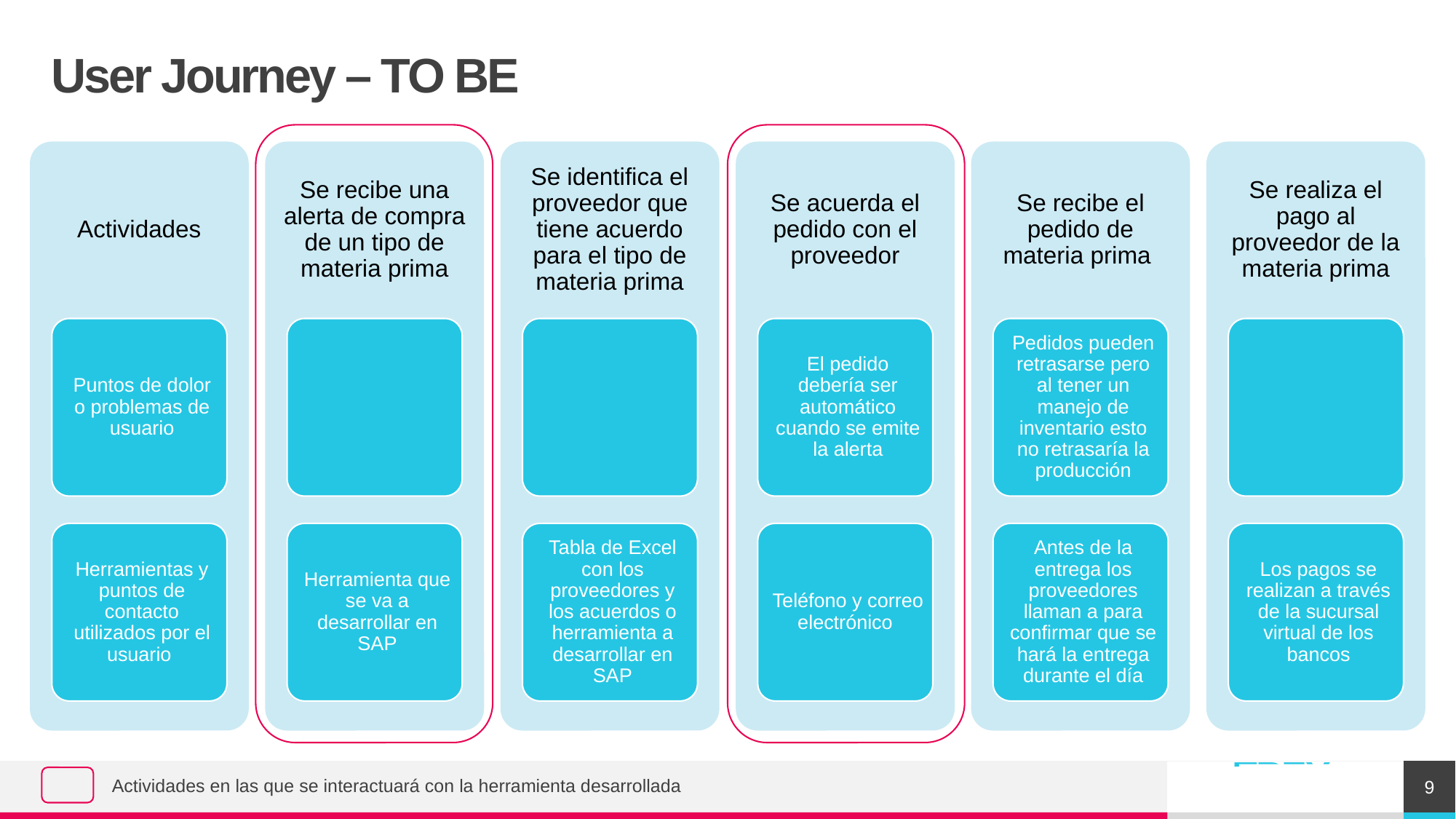

# User Journey – TO BE

Actividades
Puntos de dolor o problemas de usuario
Herramientas y puntos de contacto utilizados por el usuario
Se recibe una alerta de compra de un tipo de materia prima

Herramienta que se va a desarrollar en SAP
Se identifica el proveedor que tiene acuerdo para el tipo de materia prima

Tabla de Excel con los proveedores y los acuerdos o herramienta a desarrollar en SAP
Se acuerda el pedido con el proveedor
El pedido debería ser automático cuando se emite la alerta
Teléfono y correo electrónico
Se recibe el pedido de materia prima
Pedidos pueden retrasarse pero al tener un manejo de inventario esto no retrasaría la producción
Antes de la entrega los proveedores llaman a para confirmar que se hará la entrega durante el día
Se realiza el pago al proveedor de la materia prima

Los pagos se realizan a través de la sucursal virtual de los bancos
9

Actividades en las que se interactuará con la herramienta desarrollada